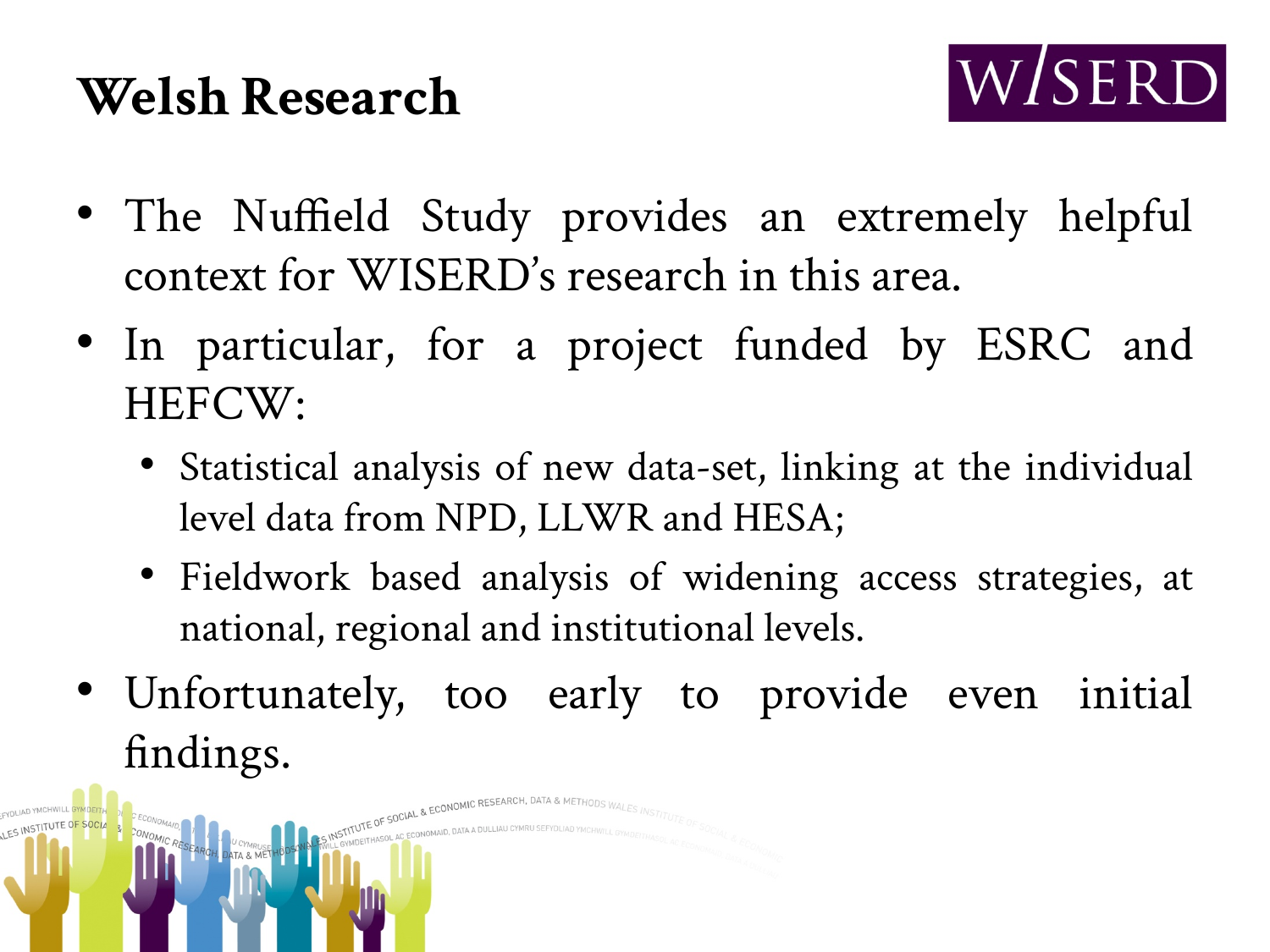

# Welsh Research
The Nuffield Study provides an extremely helpful context for WISERD’s research in this area.
In particular, for a project funded by ESRC and HEFCW:
Statistical analysis of new data-set, linking at the individual level data from NPD, LLWR and HESA;
Fieldwork based analysis of widening access strategies, at national, regional and institutional levels.
Unfortunately, too early to provide even initial findings.